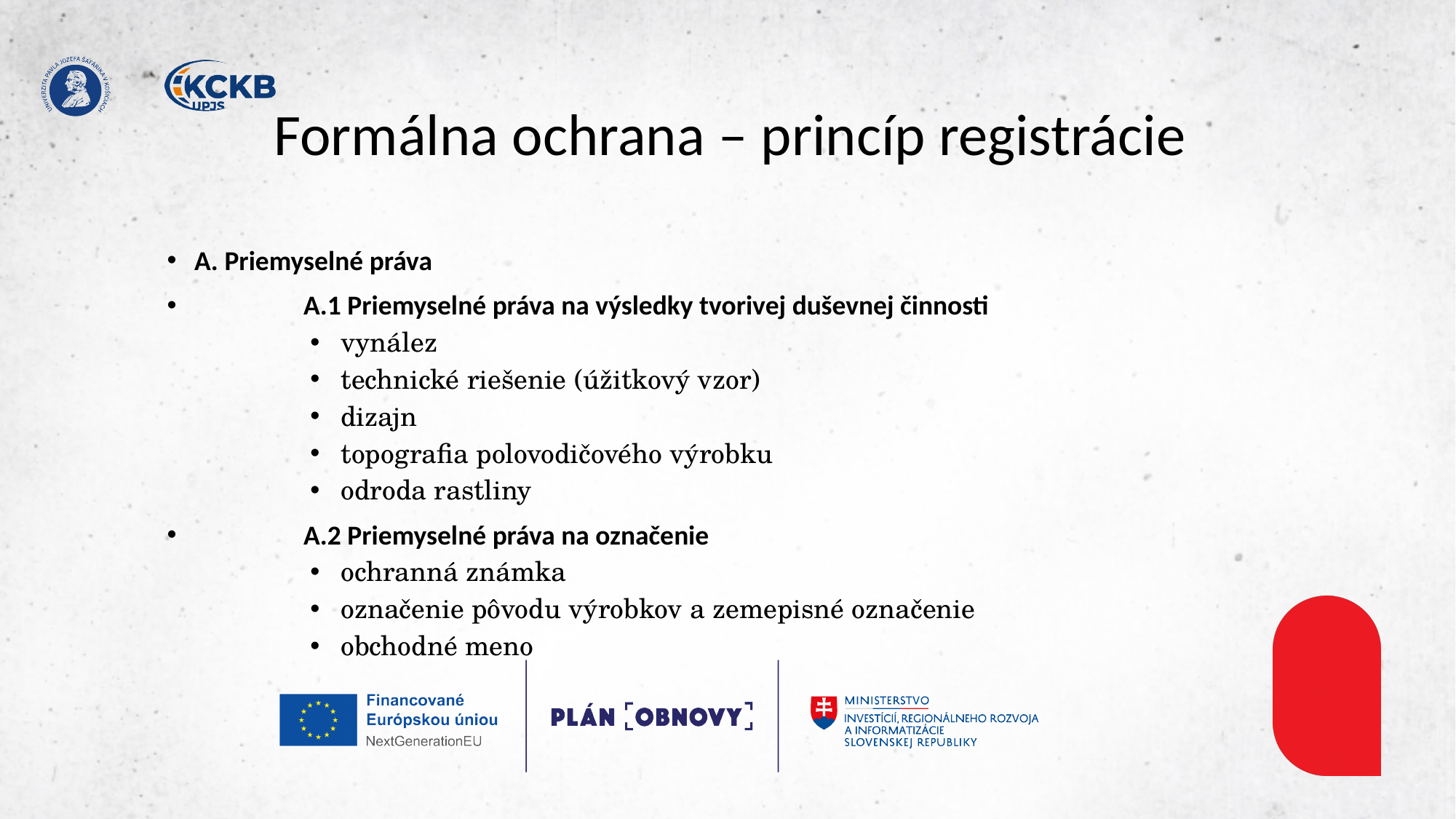

# Formálna ochrana – princíp registrácie
A. Priemyselné práva
	A.1 Priemyselné práva na výsledky tvorivej duševnej činnosti
vynález
technické riešenie (úžitkový vzor)
dizajn
topografia polovodičového výrobku
odroda rastliny
	A.2 Priemyselné práva na označenie
ochranná známka
označenie pôvodu výrobkov a zemepisné označenie
obchodné meno